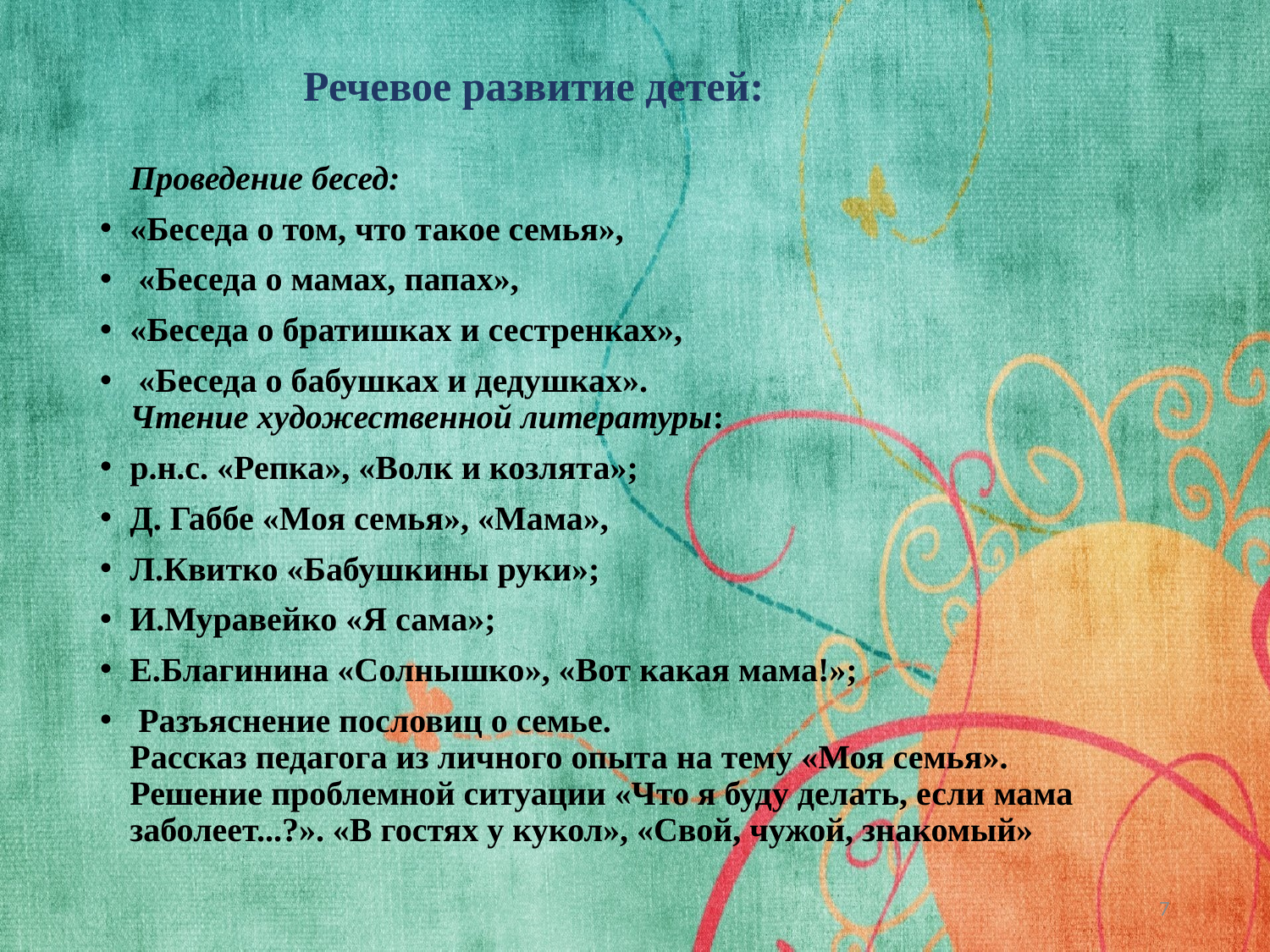

Речевое развитие детей:
Проведение бесед:
«Беседа о том, что такое семья»,
 «Беседа о мамах, папах»,
«Беседа о братишках и сестренках»,
 «Беседа о бабушках и дедушках».
Чтение художественной литературы:
р.н.с. «Репка», «Волк и козлята»;
Д. Габбе «Моя семья», «Мама»,
Л.Квитко «Бабушкины руки»;
И.Муравейко «Я сама»;
Е.Благинина «Солнышко», «Вот какая мама!»;
 Разъяснение пословиц о семье.
Рассказ педагога из личного опыта на тему «Моя семья».
Решение проблемной ситуации «Что я буду делать, если мама заболеет...?». «В гостях у кукол», «Свой, чужой, знакомый»
7